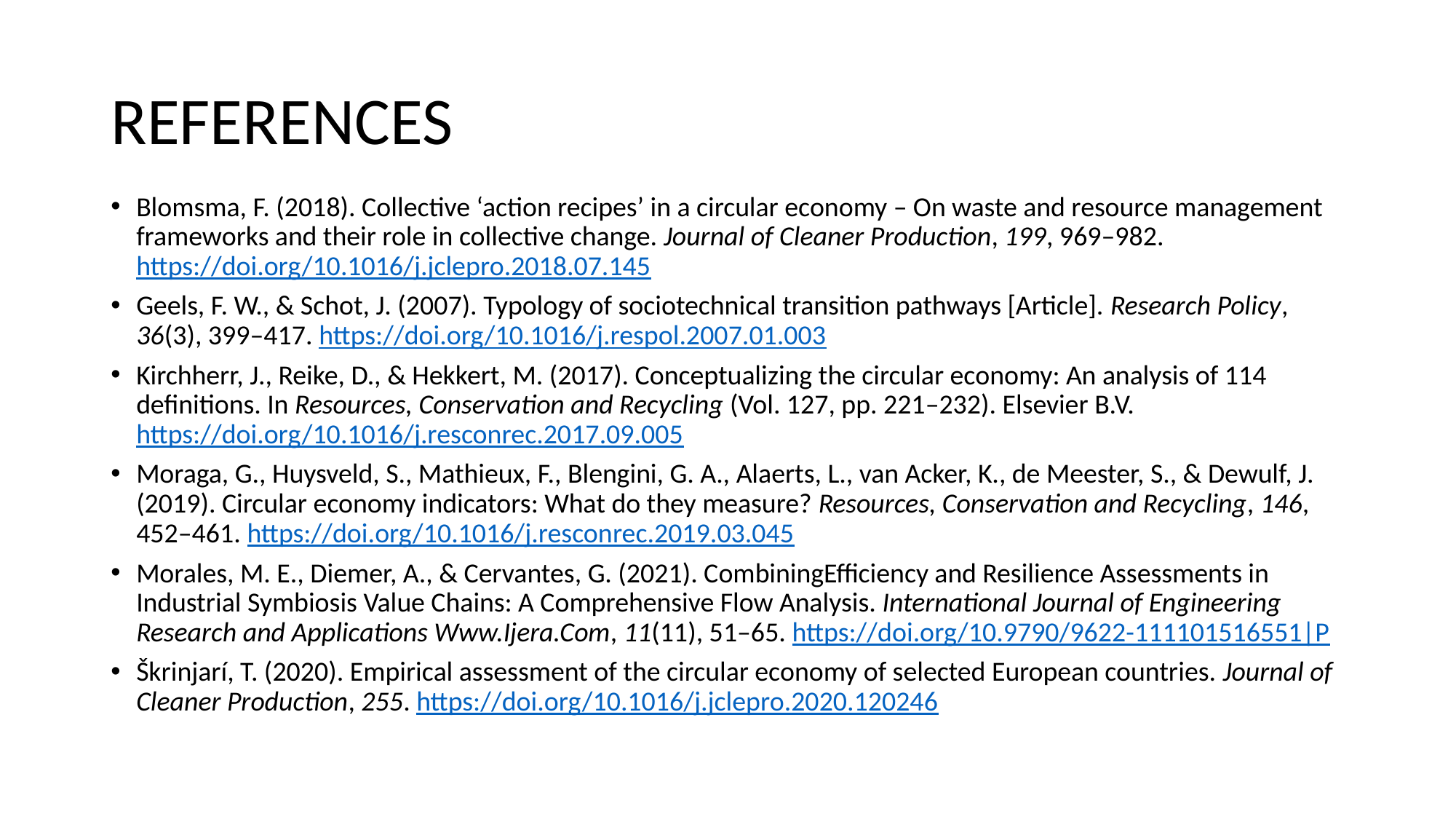

# REFERENCES
Blomsma, F. (2018). Collective ‘action recipes’ in a circular economy – On waste and resource management frameworks and their role in collective change. Journal of Cleaner Production, 199, 969–982. https://doi.org/10.1016/j.jclepro.2018.07.145
Geels, F. W., & Schot, J. (2007). Typology of sociotechnical transition pathways [Article]. Research Policy, 36(3), 399–417. https://doi.org/10.1016/j.respol.2007.01.003
Kirchherr, J., Reike, D., & Hekkert, M. (2017). Conceptualizing the circular economy: An analysis of 114 definitions. In Resources, Conservation and Recycling (Vol. 127, pp. 221–232). Elsevier B.V. https://doi.org/10.1016/j.resconrec.2017.09.005
Moraga, G., Huysveld, S., Mathieux, F., Blengini, G. A., Alaerts, L., van Acker, K., de Meester, S., & Dewulf, J. (2019). Circular economy indicators: What do they measure? Resources, Conservation and Recycling, 146, 452–461. https://doi.org/10.1016/j.resconrec.2019.03.045
Morales, M. E., Diemer, A., & Cervantes, G. (2021). CombiningEfficiency and Resilience Assessments in Industrial Symbiosis Value Chains: A Comprehensive Flow Analysis. International Journal of Engineering Research and Applications Www.Ijera.Com, 11(11), 51–65. https://doi.org/10.9790/9622-111101516551|P
Škrinjarí, T. (2020). Empirical assessment of the circular economy of selected European countries. Journal of Cleaner Production, 255. https://doi.org/10.1016/j.jclepro.2020.120246